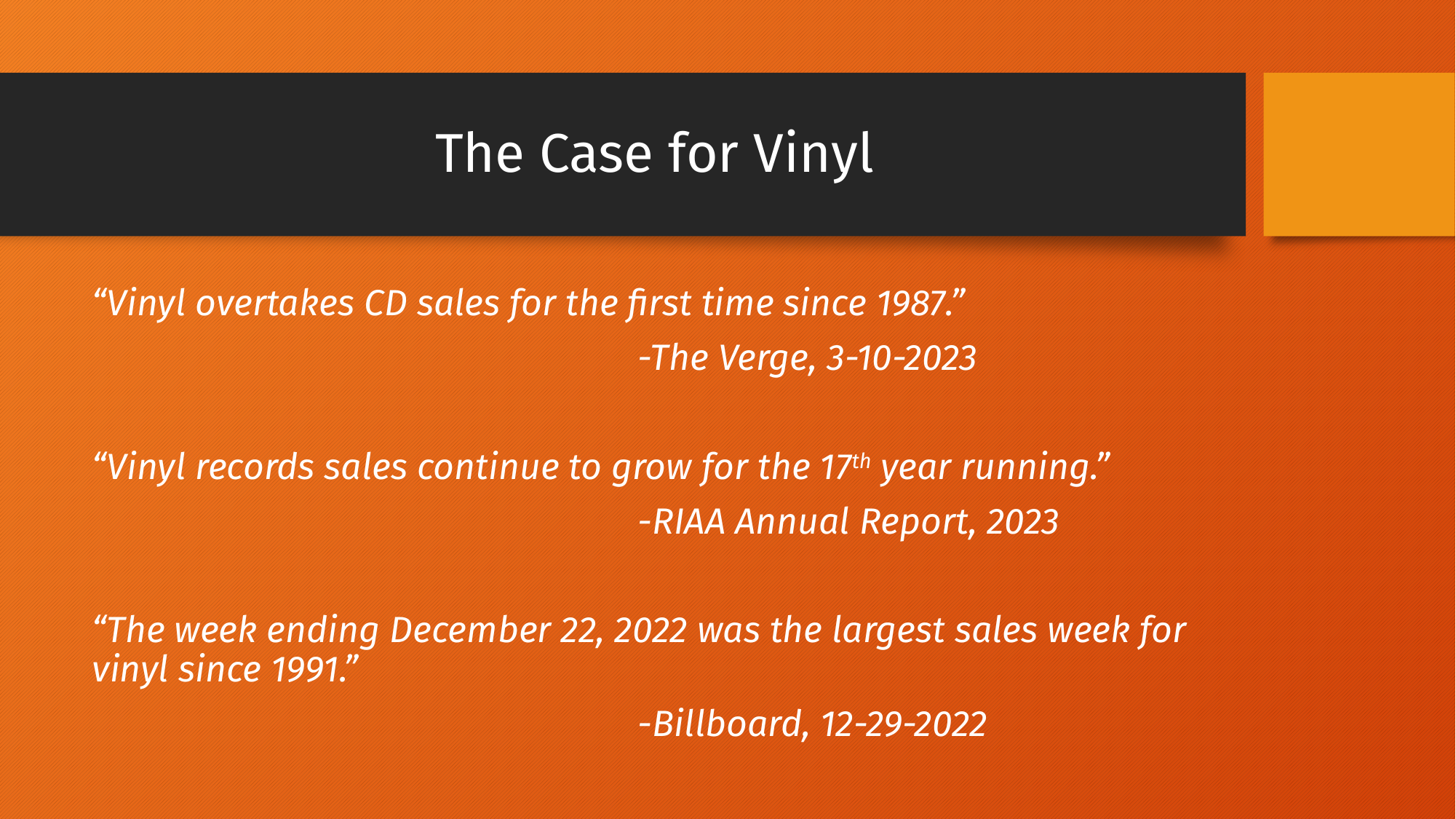

# The Case for Vinyl
“Vinyl overtakes CD sales for the first time since 1987.”
					-The Verge, 3-10-2023

“Vinyl records sales continue to grow for the 17th year running.”
					-RIAA Annual Report, 2023

“The week ending December 22, 2022 was the largest sales week for vinyl since 1991.”
					-Billboard, 12-29-2022